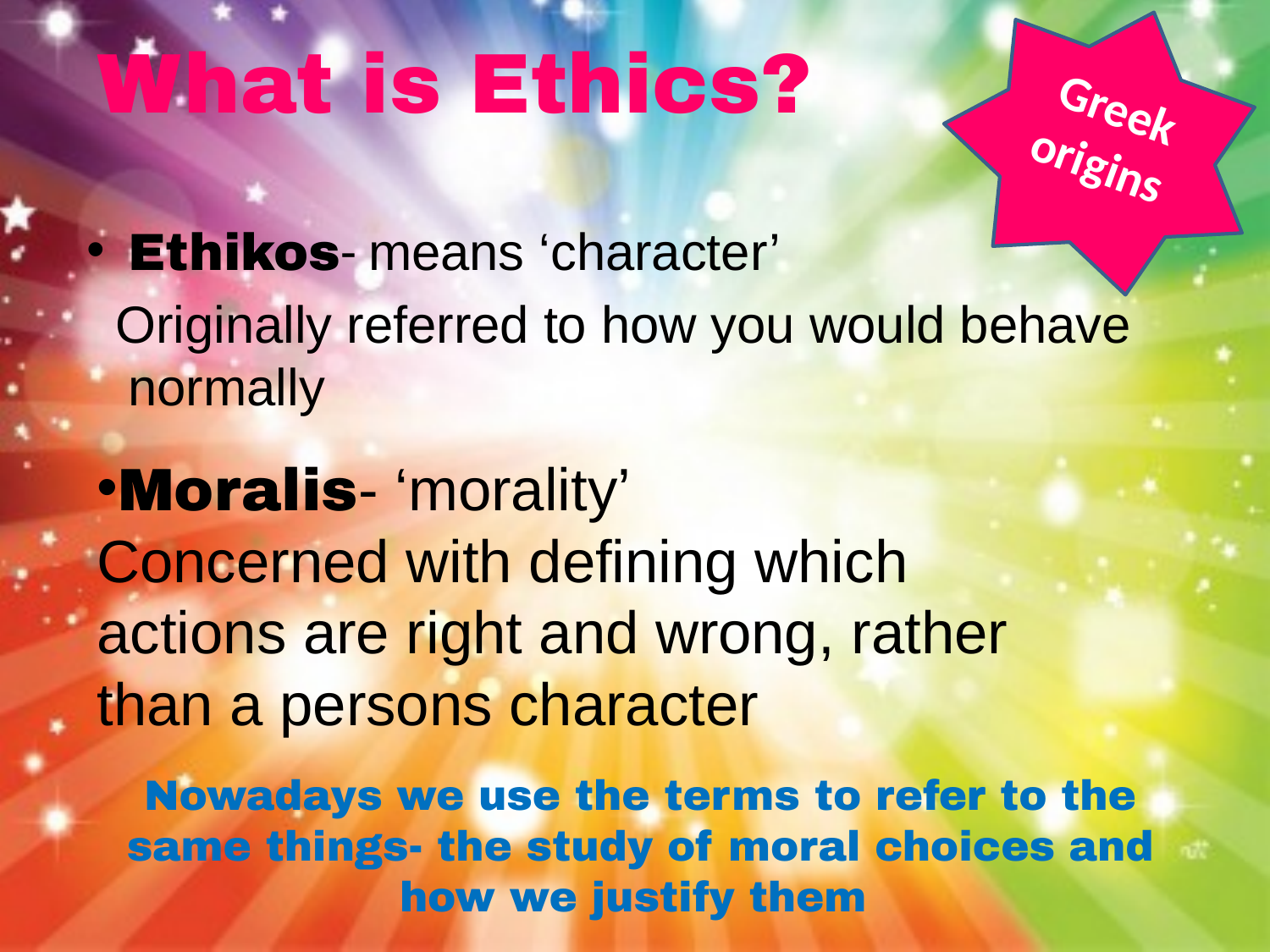

# What is Ethics?
Greek origins
Ethikos- means ‘character’
  Originally referred to how you would behave normally

Moralis- ‘morality’
Concerned with defining which           actions are right and wrong, rather than a persons character
Nowadays we use the terms to refer to the same things- the study of moral choices and how we justify them